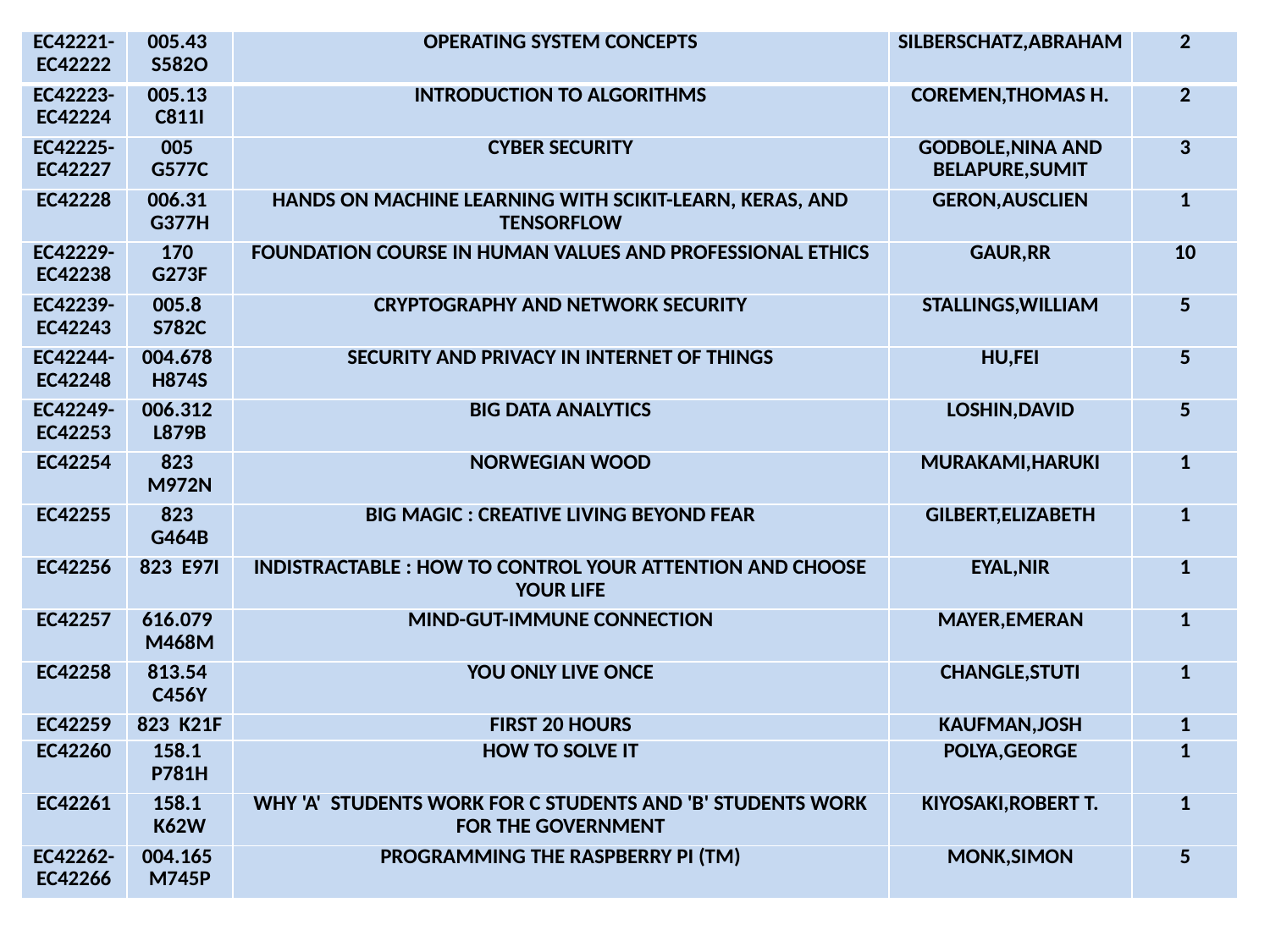

| EC42221-EC42222 | 005.43 S582O | OPERATING SYSTEM CONCEPTS | SILBERSCHATZ,ABRAHAM | 2 |
| --- | --- | --- | --- | --- |
| EC42223-EC42224 | 005.13 C811I | INTRODUCTION TO ALGORITHMS | COREMEN,THOMAS H. | 2 |
| EC42225-EC42227 | 005 G577C | CYBER SECURITY | GODBOLE,NINA AND BELAPURE,SUMIT | 3 |
| EC42228 | 006.31 G377H | HANDS ON MACHINE LEARNING WITH SCIKIT-LEARN, KERAS, AND TENSORFLOW | GERON,AUSCLIEN | 1 |
| EC42229-EC42238 | 170 G273F | FOUNDATION COURSE IN HUMAN VALUES AND PROFESSIONAL ETHICS | GAUR,RR | 10 |
| EC42239-EC42243 | 005.8 S782C | CRYPTOGRAPHY AND NETWORK SECURITY | STALLINGS,WILLIAM | 5 |
| EC42244-EC42248 | 004.678 H874S | SECURITY AND PRIVACY IN INTERNET OF THINGS | HU,FEI | 5 |
| EC42249-EC42253 | 006.312 L879B | BIG DATA ANALYTICS | LOSHIN,DAVID | 5 |
| EC42254 | 823 M972N | NORWEGIAN WOOD | MURAKAMI,HARUKI | 1 |
| EC42255 | 823 G464B | BIG MAGIC : CREATIVE LIVING BEYOND FEAR | GILBERT,ELIZABETH | 1 |
| EC42256 | 823 E97I | INDISTRACTABLE : HOW TO CONTROL YOUR ATTENTION AND CHOOSE YOUR LIFE | EYAL,NIR | 1 |
| EC42257 | 616.079 M468M | MIND-GUT-IMMUNE CONNECTION | MAYER,EMERAN | 1 |
| EC42258 | 813.54 C456Y | YOU ONLY LIVE ONCE | CHANGLE,STUTI | 1 |
| EC42259 | 823 K21F | FIRST 20 HOURS | KAUFMAN,JOSH | 1 |
| EC42260 | 158.1 P781H | HOW TO SOLVE IT | POLYA,GEORGE | 1 |
| EC42261 | 158.1 K62W | WHY 'A' STUDENTS WORK FOR C STUDENTS AND 'B' STUDENTS WORK FOR THE GOVERNMENT | KIYOSAKI,ROBERT T. | 1 |
| EC42262-EC42266 | 004.165 M745P | PROGRAMMING THE RASPBERRY PI (TM) | MONK,SIMON | 5 |